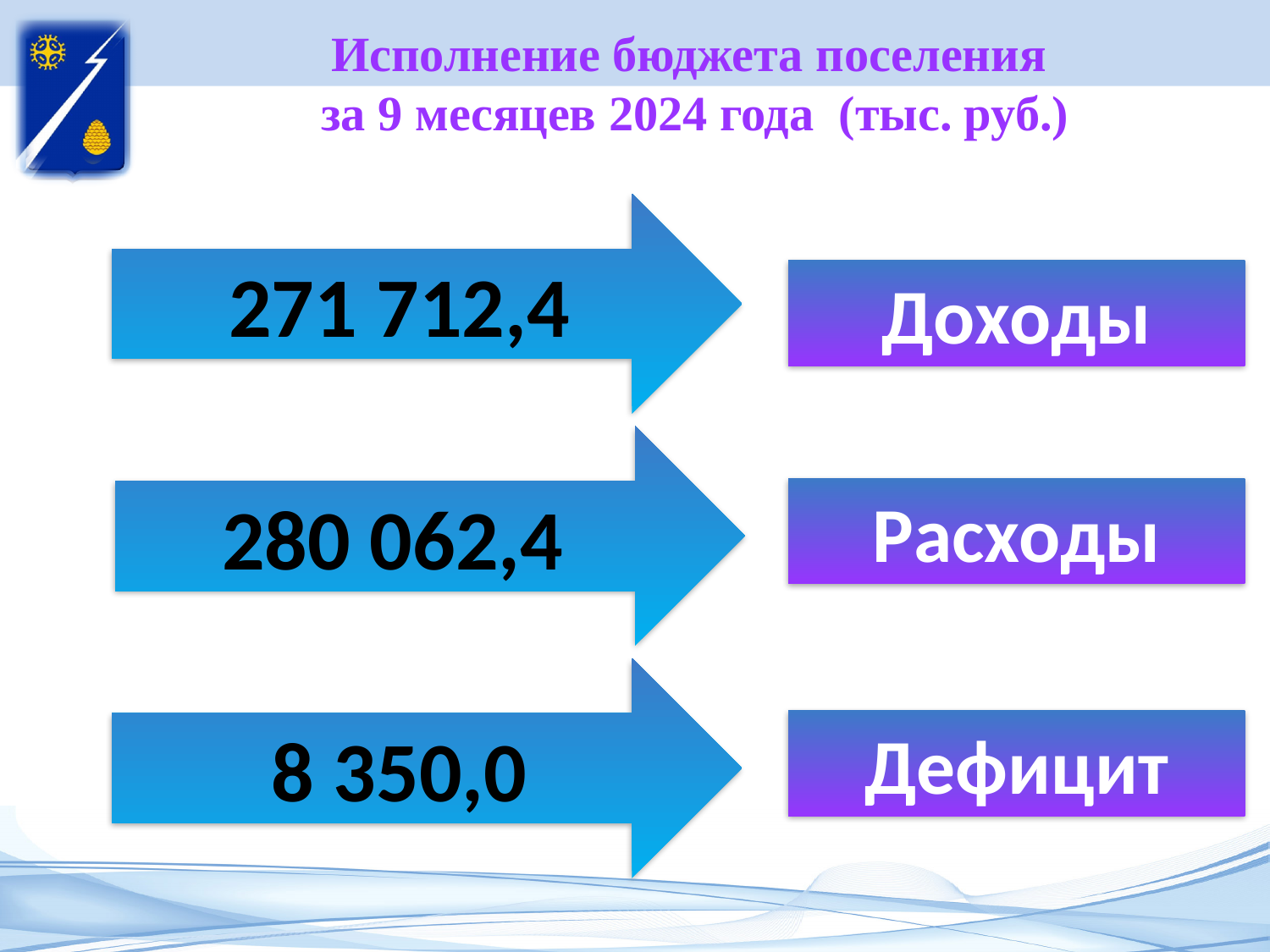

Исполнение бюджета поселения
за 9 месяцев 2024 года  (тыс. руб.)
271 712,4
Доходы
280 062,4
Расходы
8 350,0
Дефицит